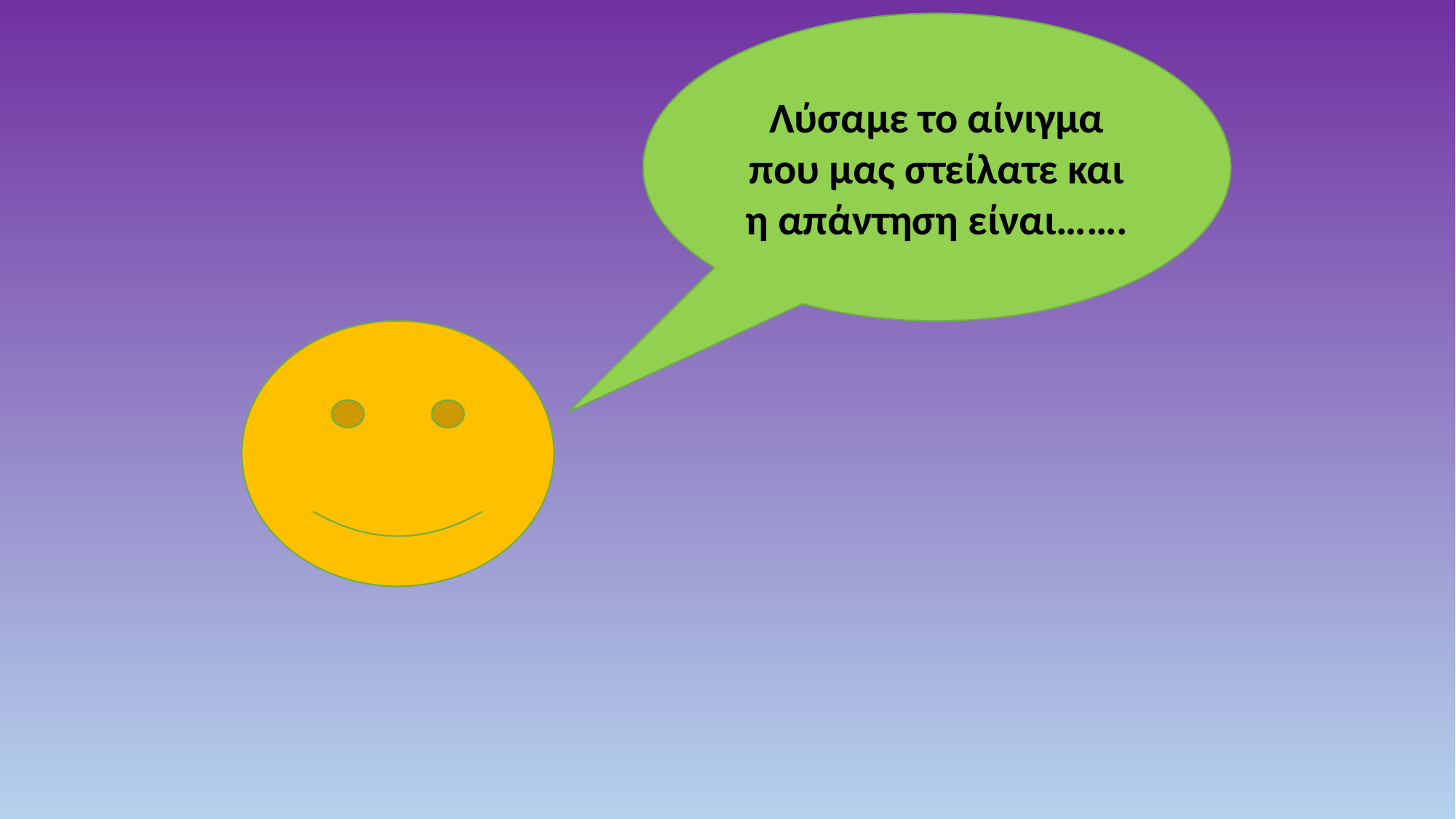

Λύσαμε το αίνιγμα που μας στείλατε και η απάντηση είναι…….